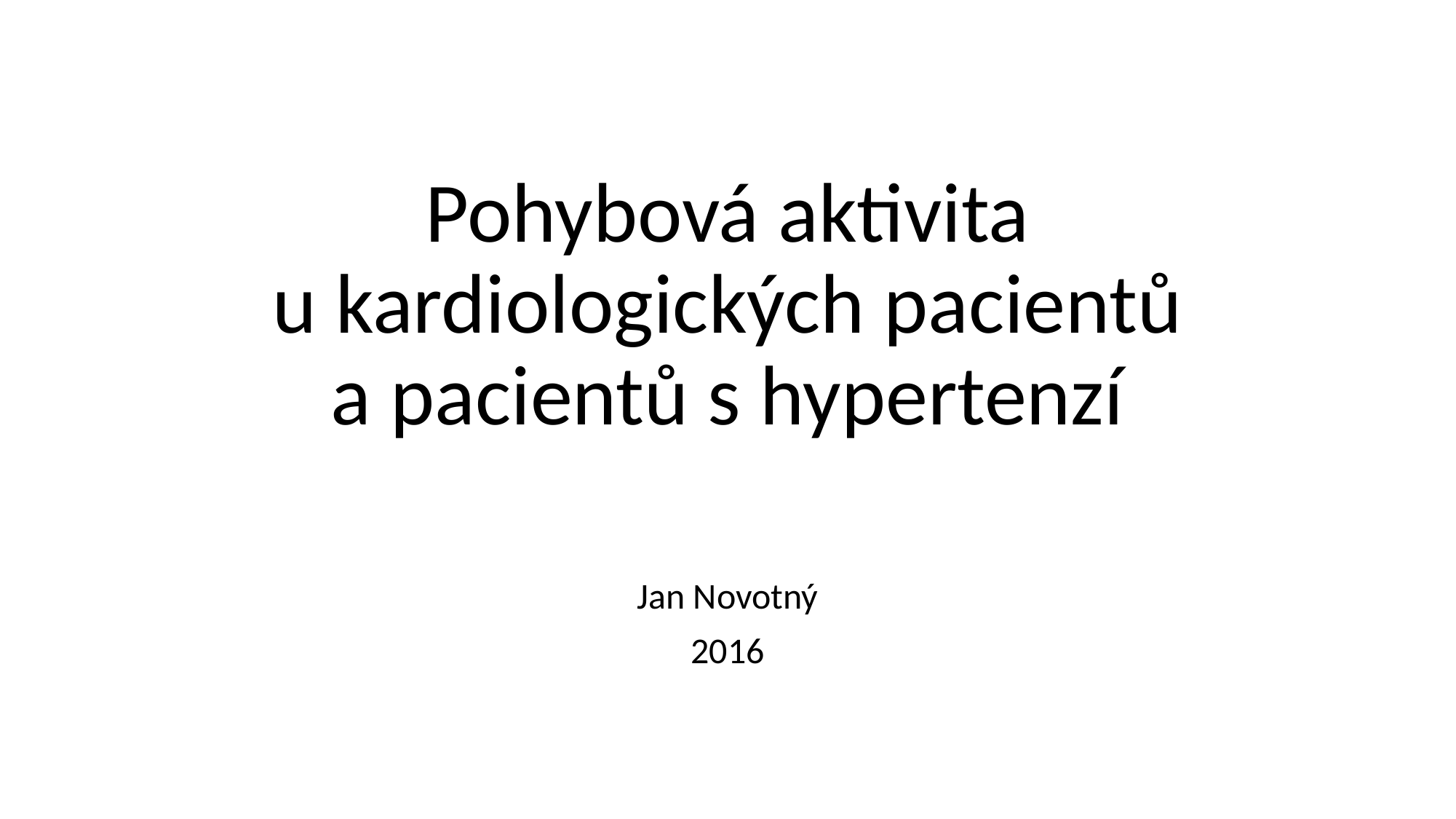

# Pohybová aktivita u kardiologických pacientů a pacientů s hypertenzí
Jan Novotný
2016